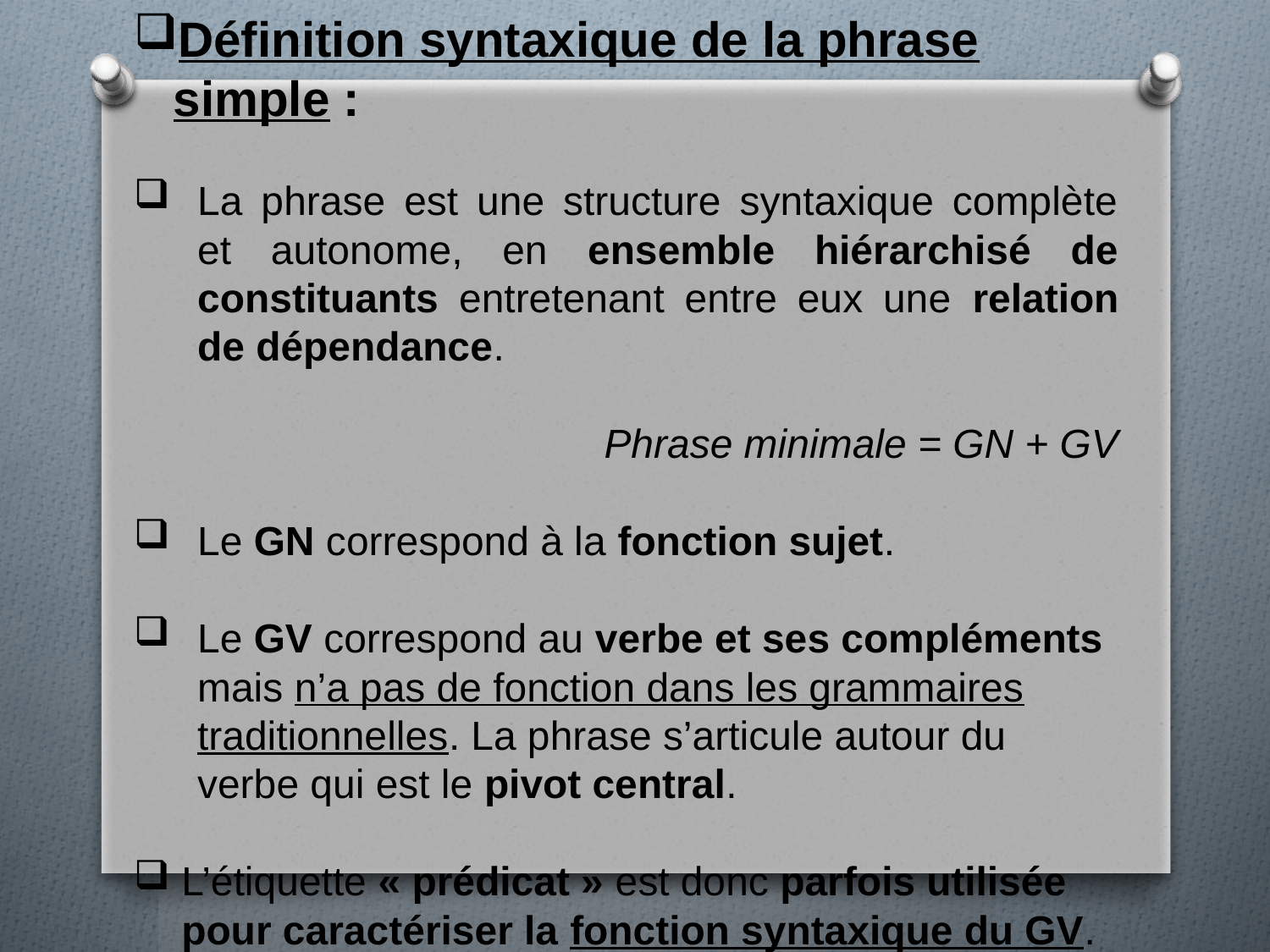

Définition syntaxique de la phrase simple :

La phrase est une structure syntaxique complète et autonome, en ensemble hiérarchisé de constituants entretenant entre eux une relation de dépendance.

Phrase minimale = GN + GV

Le GN correspond à la fonction sujet.

Le GV correspond au verbe et ses compléments mais n’a pas de fonction dans les grammaires traditionnelles. La phrase s’articule autour du verbe qui est le pivot central.

L’étiquette « prédicat » est donc parfois utilisée pour caractériser la fonction syntaxique du GV.